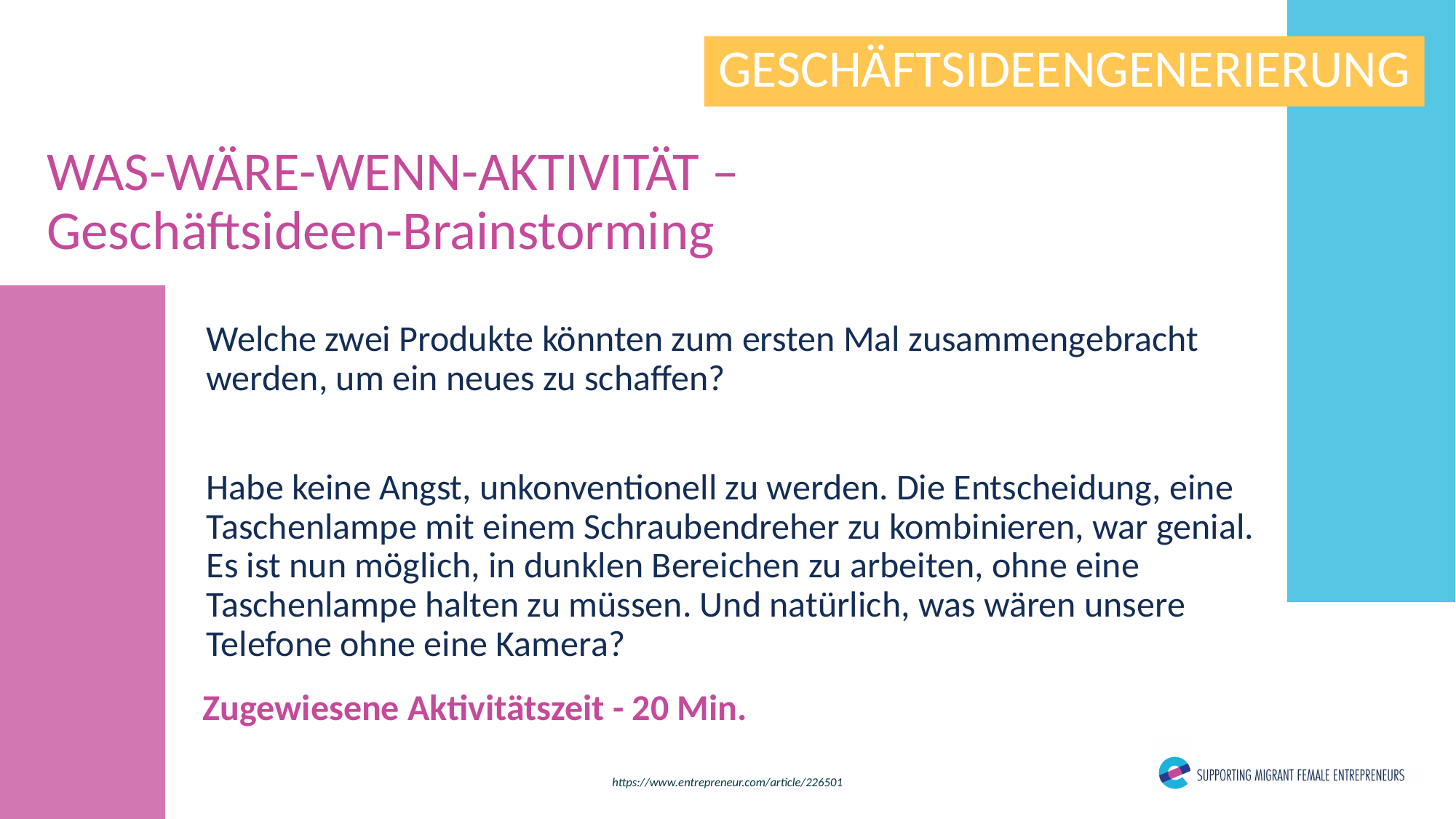

GESCHÄFTSIDEENGENERIERUNG
WAS-WÄRE-WENN-AKTIVITÄT –
Geschäftsideen-Brainstorming

Welche zwei Produkte könnten zum ersten Mal zusammengebracht werden, um ein neues zu schaffen?

Habe keine Angst, unkonventionell zu werden. Die Entscheidung, eine Taschenlampe mit einem Schraubendreher zu kombinieren, war genial. Es ist nun möglich, in dunklen Bereichen zu arbeiten, ohne eine Taschenlampe halten zu müssen. Und natürlich, was wären unsere Telefone ohne eine Kamera?

Zugewiesene Aktivitätszeit - 20 Min.

https://www.entrepreneur.com/article/226501